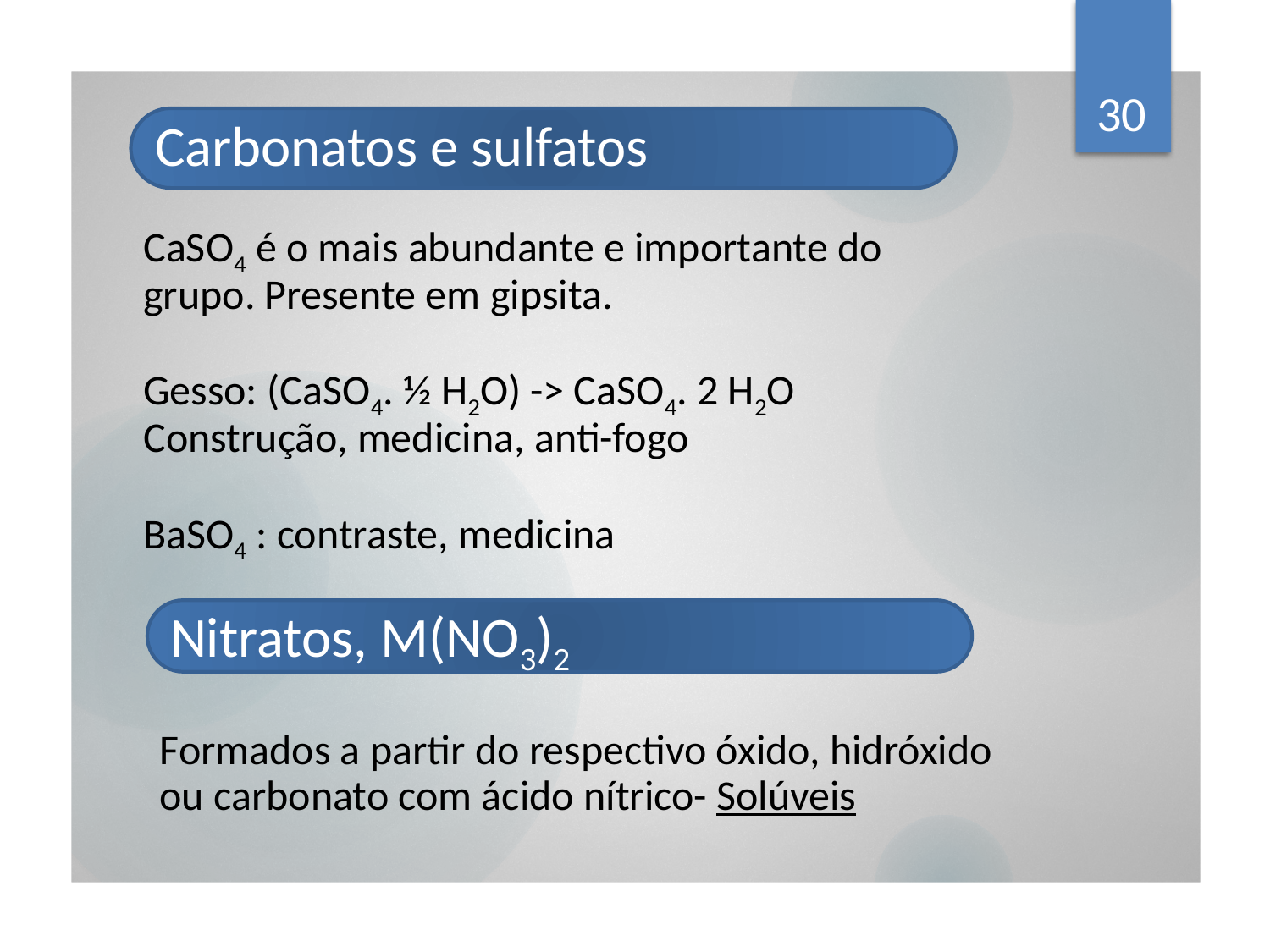

30
Carbonatos e sulfatos
CaSO4 é o mais abundante e importante do grupo. Presente em gipsita.

Gesso: (CaSO4. ½ H2O) -> CaSO4. 2 H2O
Construção, medicina, anti-fogo

BaSO4 : contraste, medicina
Nitratos, M(NO3)2
Formados a partir do respectivo óxido, hidróxido ou carbonato com ácido nítrico- Solúveis